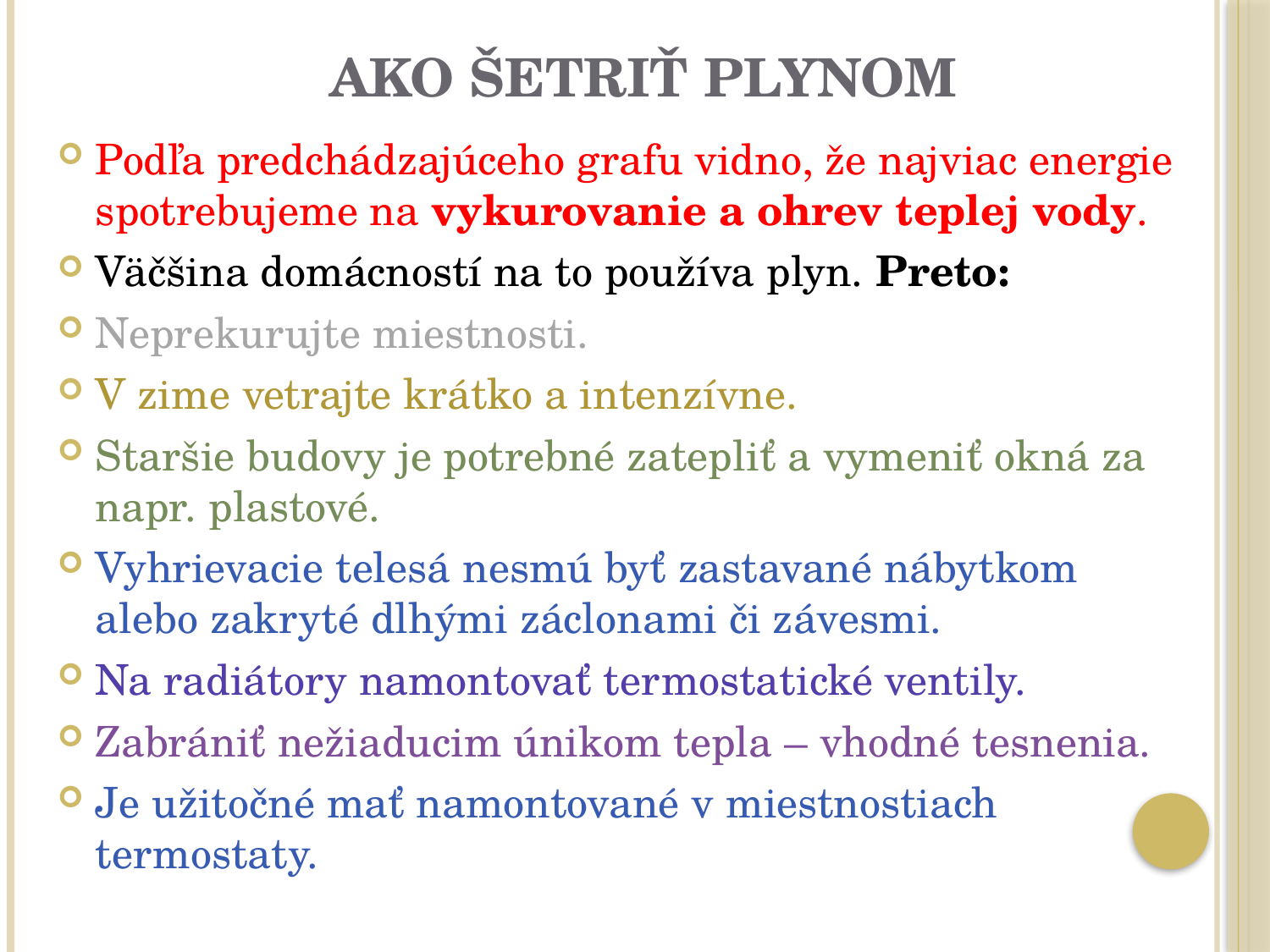

# Ako šetriť plynom
Podľa predchádzajúceho grafu vidno, že najviac energie spotrebujeme na vykurovanie a ohrev teplej vody.
Väčšina domácností na to používa plyn. Preto:
Neprekurujte miestnosti.
V zime vetrajte krátko a intenzívne.
Staršie budovy je potrebné zatepliť a vymeniť okná za napr. plastové.
Vyhrievacie telesá nesmú byť zastavané nábytkom alebo zakryté dlhými záclonami či závesmi.
Na radiátory namontovať termostatické ventily.
Zabrániť nežiaducim únikom tepla – vhodné tesnenia.
Je užitočné mať namontované v miestnostiach termostaty.